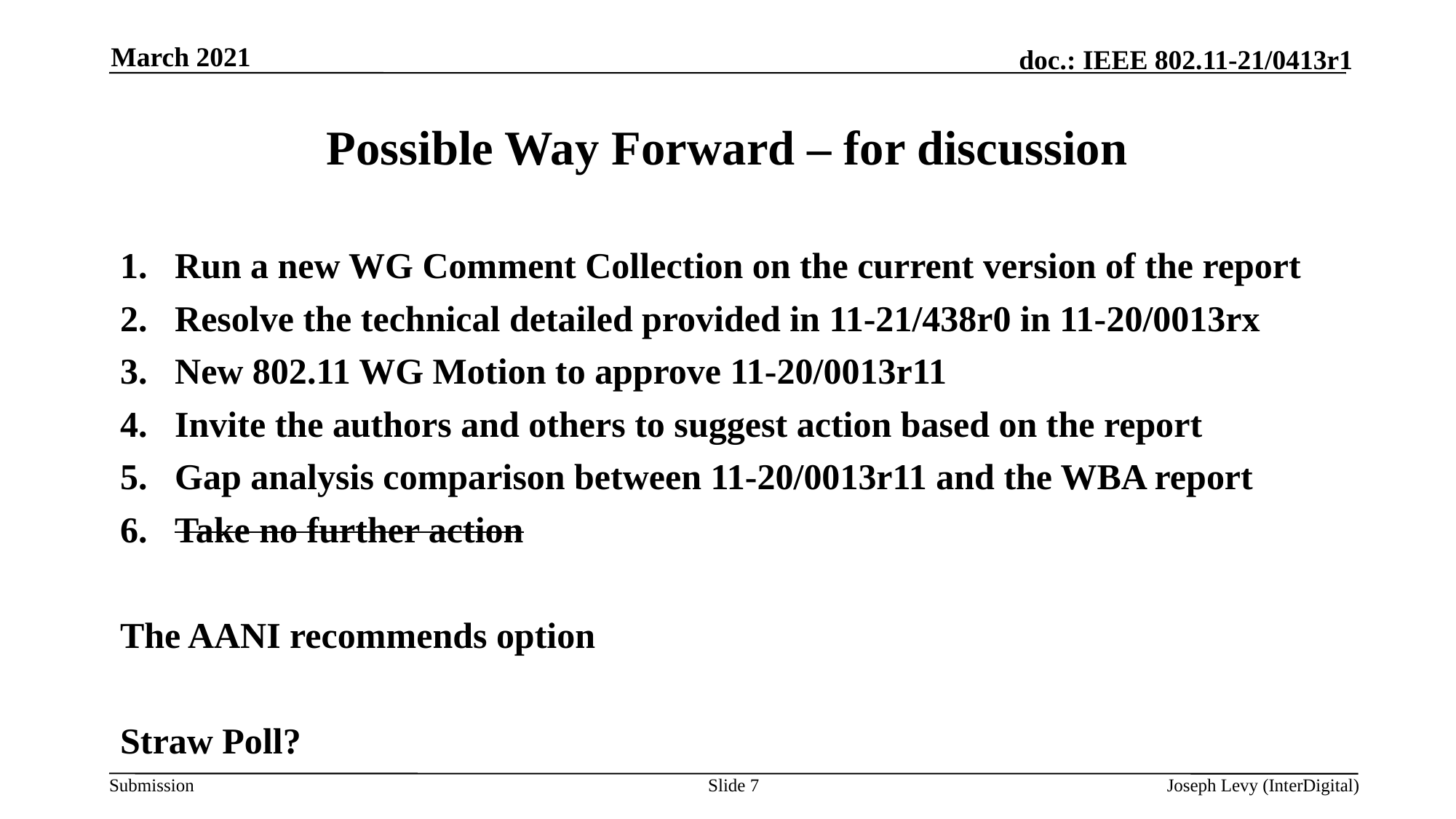

March 2021
# Possible Way Forward – for discussion
Run a new WG Comment Collection on the current version of the report
Resolve the technical detailed provided in 11-21/438r0 in 11-20/0013rx
New 802.11 WG Motion to approve 11-20/0013r11
Invite the authors and others to suggest action based on the report
Gap analysis comparison between 11-20/0013r11 and the WBA report
Take no further action

The AANI recommends option

Straw Poll?
Slide 7
Joseph Levy (InterDigital)